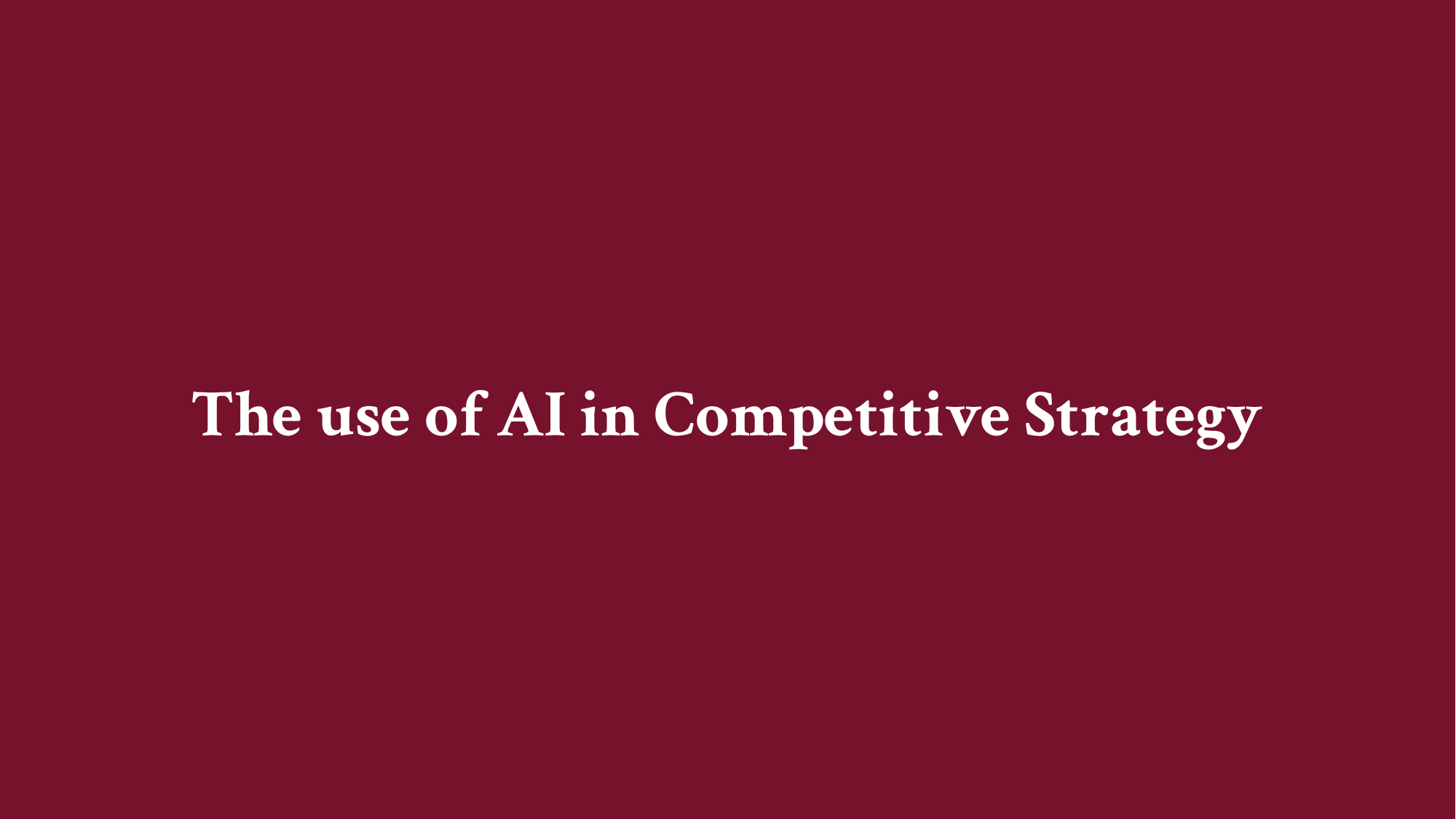

The use of AI in Competitive Strategy